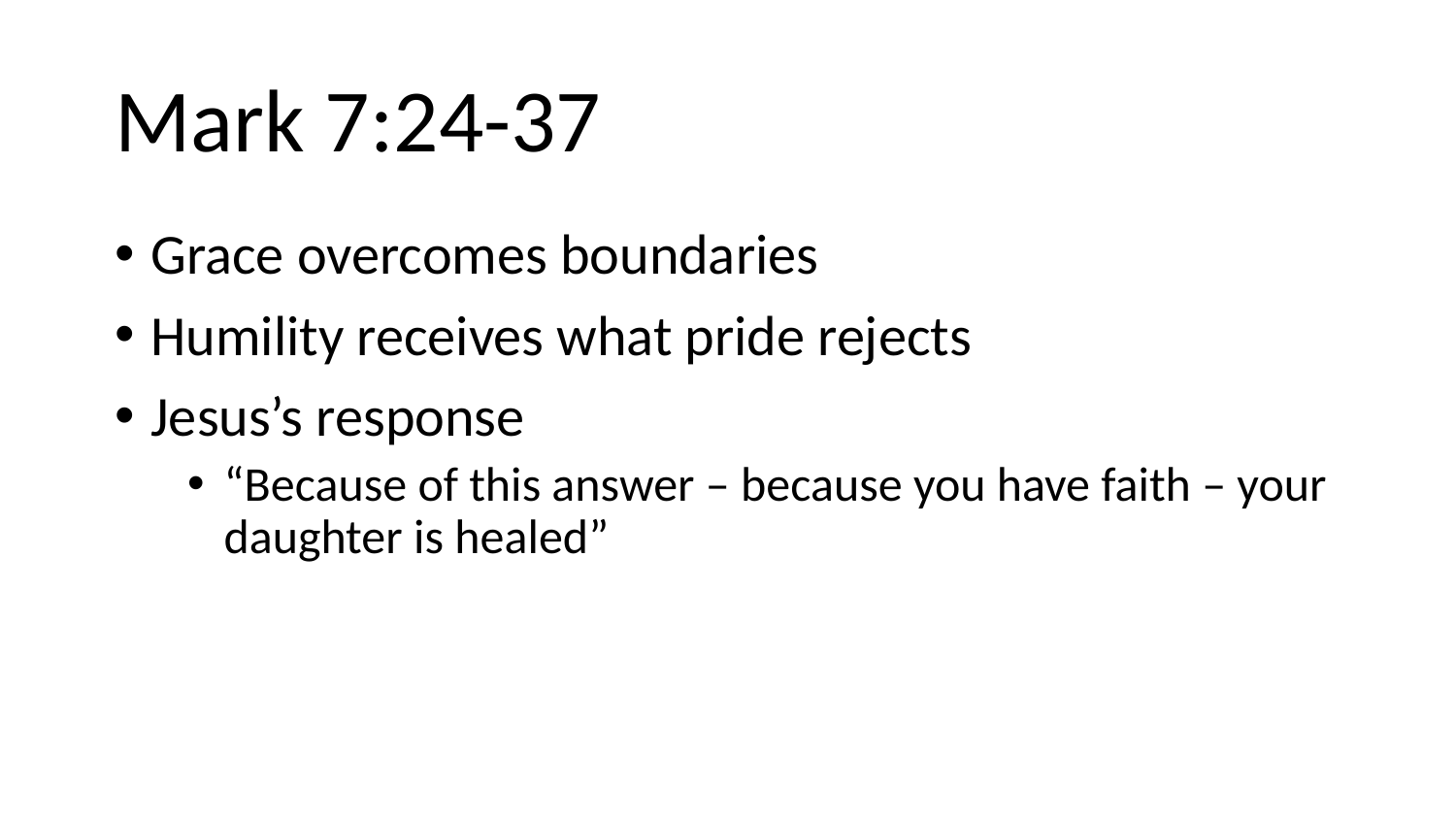

# Mark 7:24-37
Grace overcomes boundaries
Humility receives what pride rejects
Jesus’s response
“Because of this answer – because you have faith – your daughter is healed”